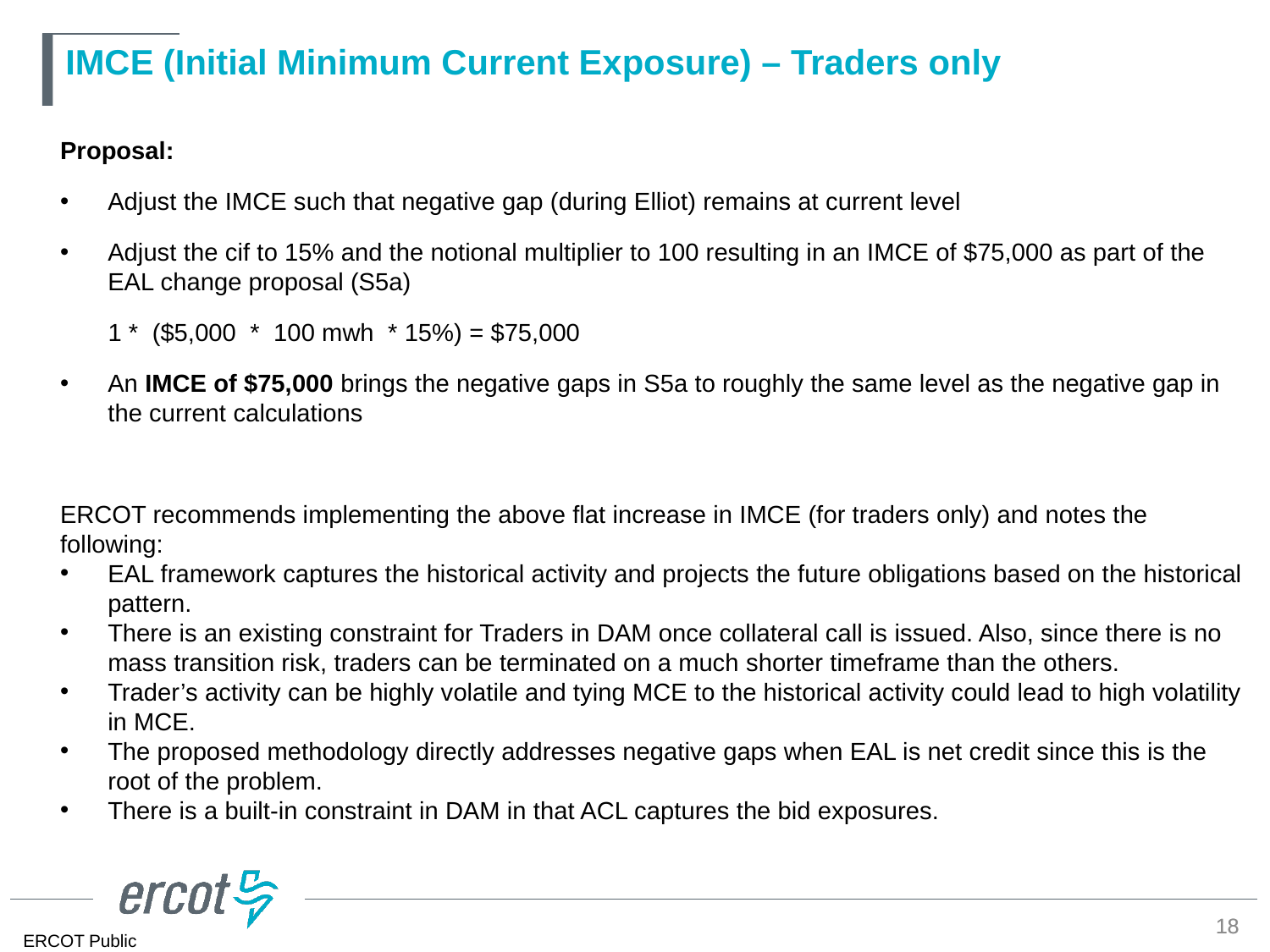

# IMCE (Initial Minimum Current Exposure) – Traders only
Proposal:
Adjust the IMCE such that negative gap (during Elliot) remains at current level
Adjust the cif to 15% and the notional multiplier to 100 resulting in an IMCE of $75,000 as part of the EAL change proposal (S5a)
1 *  ($5,000  *  100 mwh  * 15%) = $75,000
An IMCE of $75,000 brings the negative gaps in S5a to roughly the same level as the negative gap in the current calculations

ERCOT recommends implementing the above flat increase in IMCE (for traders only) and notes the following:
EAL framework captures the historical activity and projects the future obligations based on the historical pattern.
There is an existing constraint for Traders in DAM once collateral call is issued. Also, since there is no mass transition risk, traders can be terminated on a much shorter timeframe than the others.
Trader’s activity can be highly volatile and tying MCE to the historical activity could lead to high volatility in MCE.
The proposed methodology directly addresses negative gaps when EAL is net credit since this is the root of the problem.
There is a built-in constraint in DAM in that ACL captures the bid exposures.

18
18